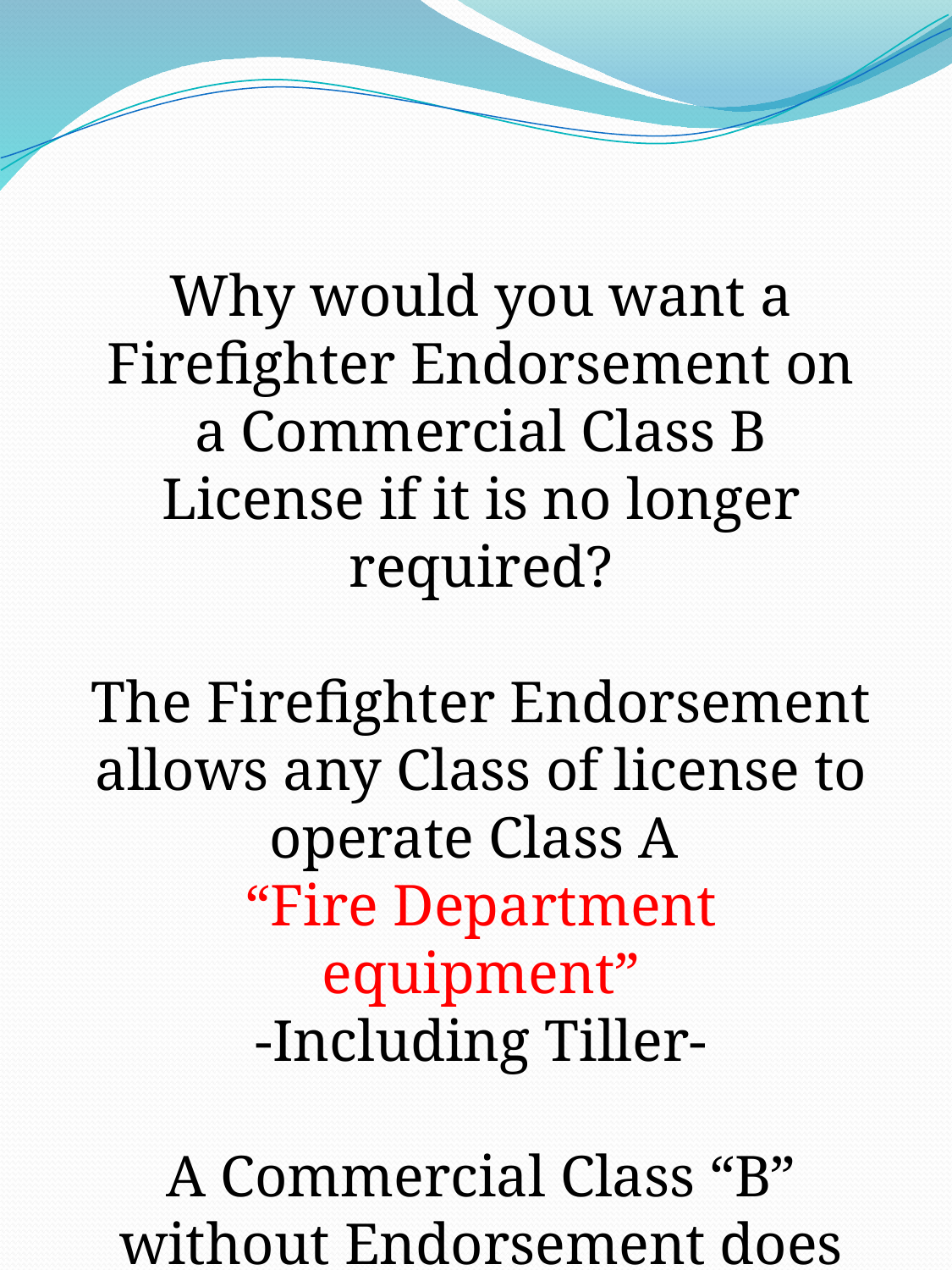

Why would you want a Firefighter Endorsement on a Commercial Class B License if it is no longer required?

The Firefighter Endorsement allows any Class of license to operate Class A
“Fire Department equipment”
-Including Tiller-

A Commercial Class “B” without Endorsement does not.